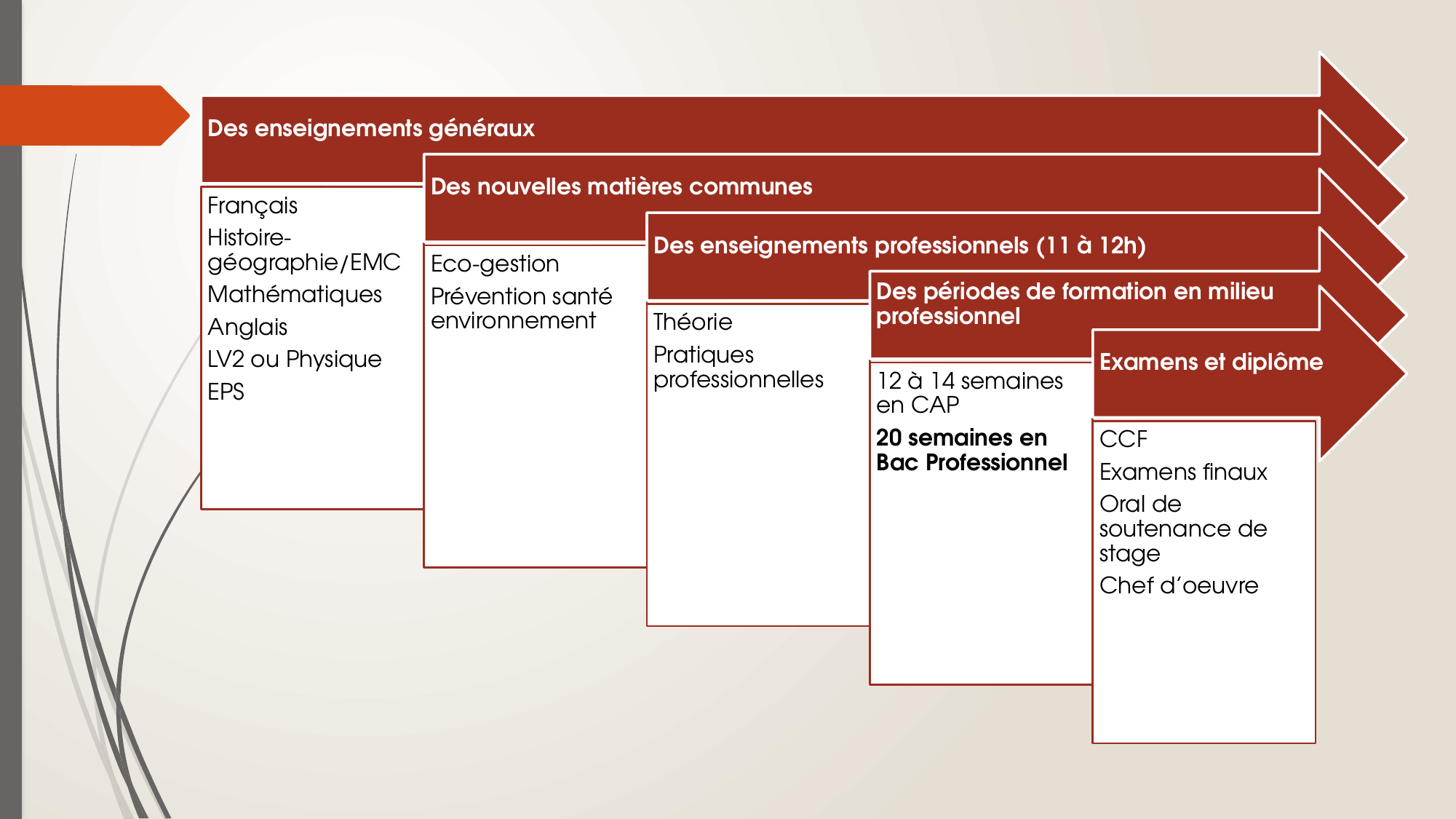

Des enseignements généraux
Français
Histoire-géographie/EMC
Mathématiques
Anglais
LV2 ou Physique
EPS
Des nouvelles matières communes
Eco-gestion
Prévention santé environnement
Des enseignements professionnels (11 à 12h)
Théorie
Pratiques professionnelles
Des périodes de formation en milieu professionnel
12 à 14 semaines en CAP
20 semaines en Bac Professionnel
Examens et diplôme
CCF
Examens finaux
Oral de soutenance de stage
Chef d’oeuvre